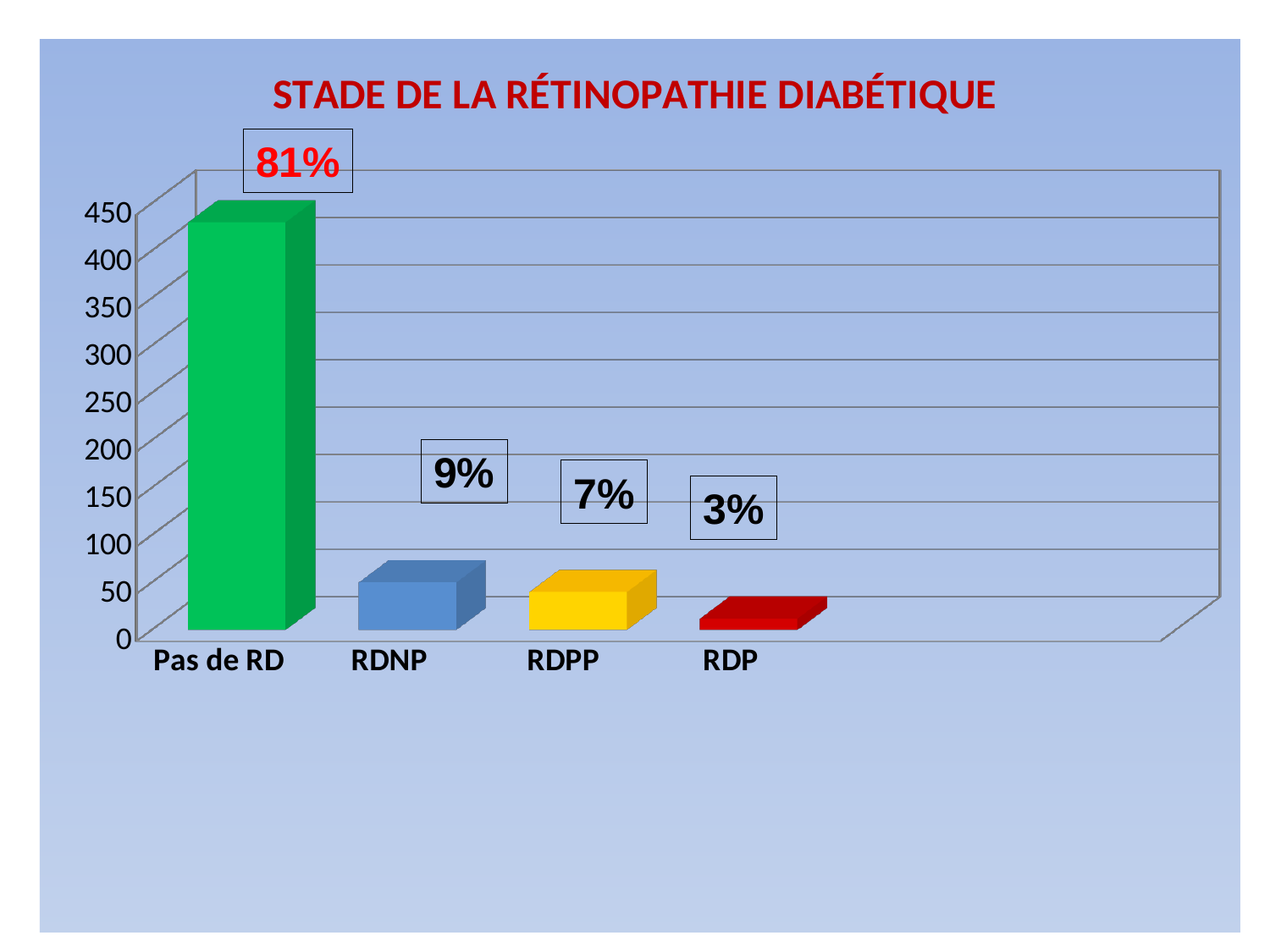

#

[unsupported chart]

81%
9%
7%
3%